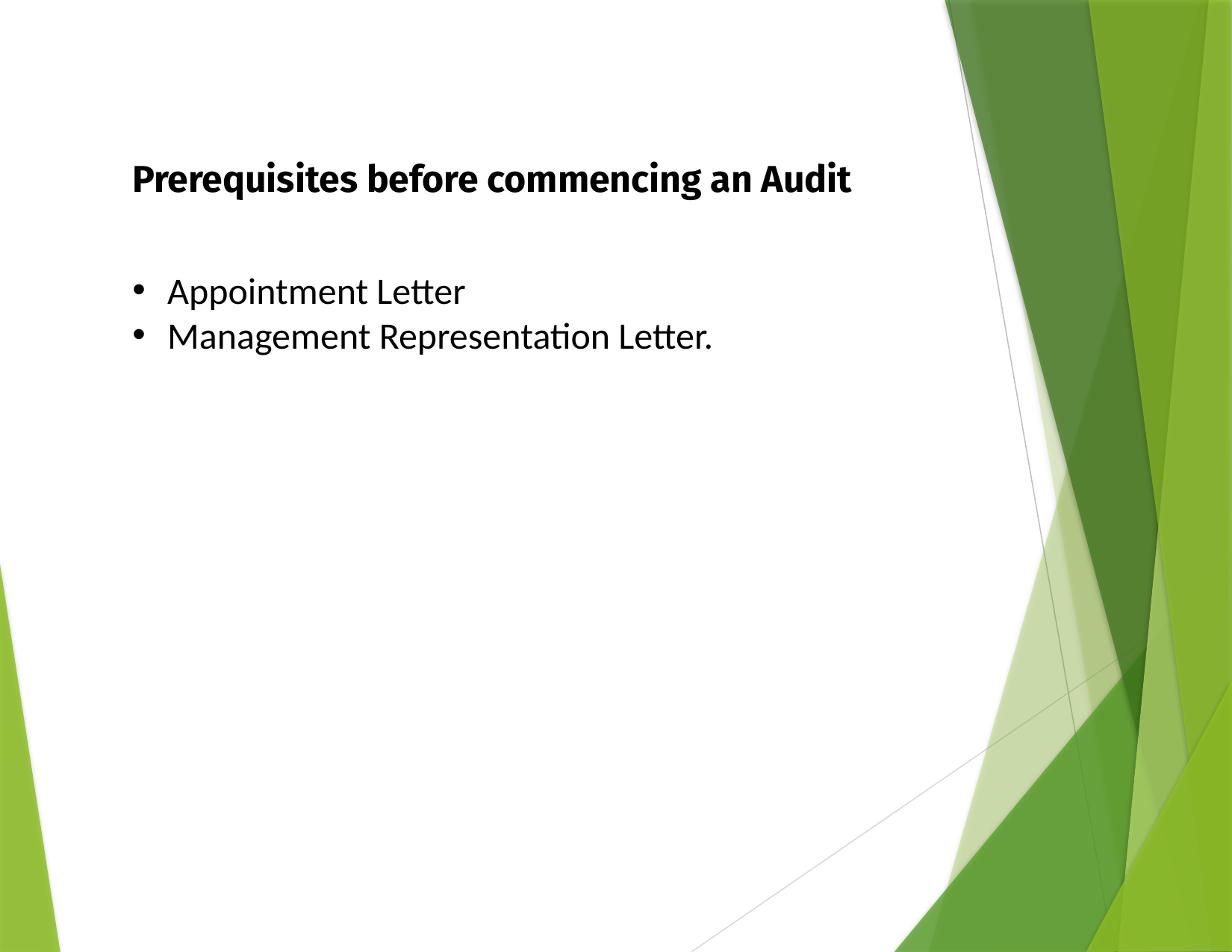

Prerequisites before commencing an Audit

Appointment Letter
Management Representation Letter.